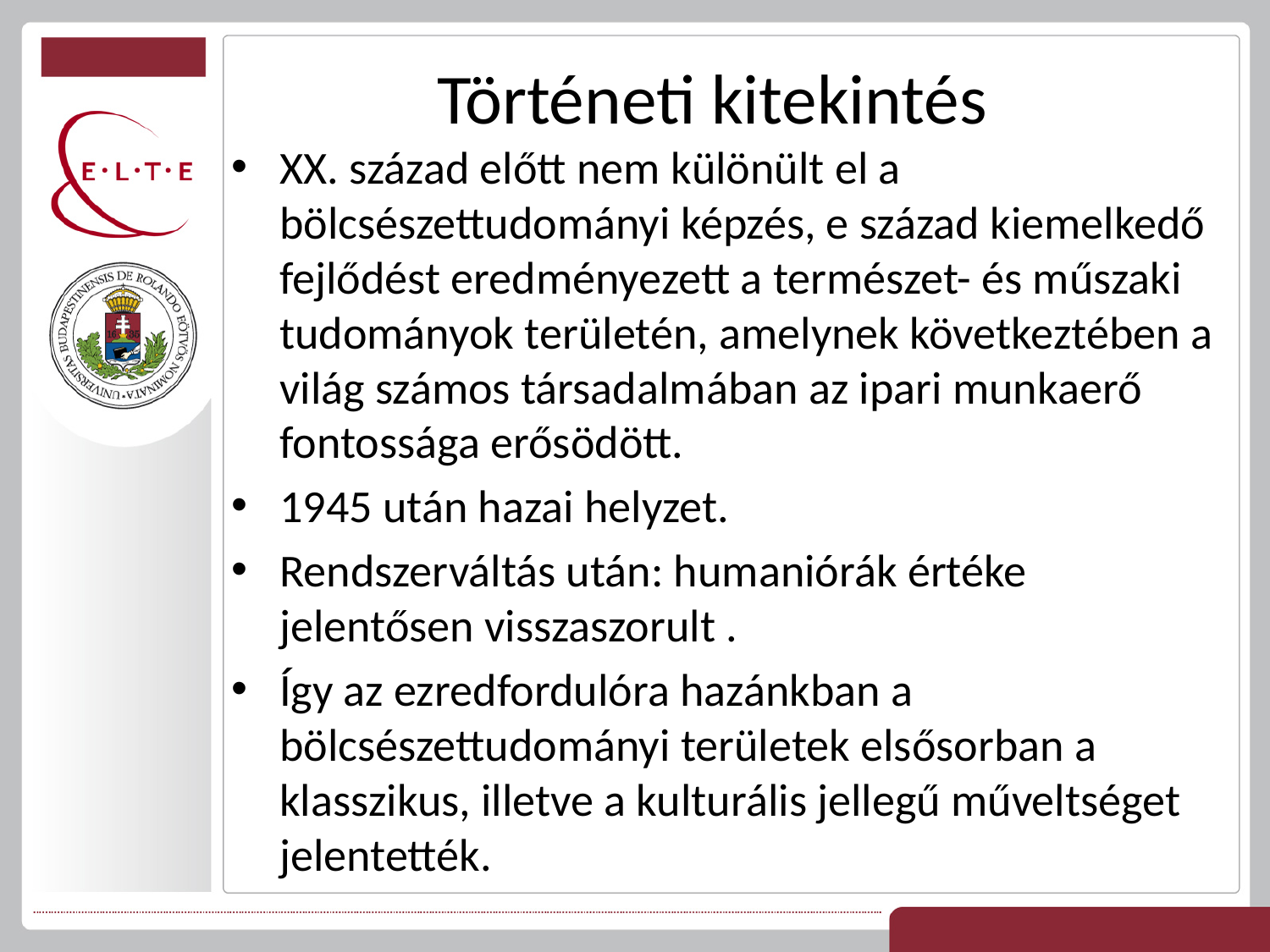

# Történeti kitekintés
XX. század előtt nem különült el a bölcsészettudományi képzés, e század kiemelkedő fejlődést eredményezett a természet- és műszaki tudományok területén, amelynek következtében a világ számos társadalmában az ipari munkaerő fontossága erősödött.
1945 után hazai helyzet.
Rendszerváltás után: humaniórák értéke jelentősen visszaszorult .
Így az ezredfordulóra hazánkban a bölcsészettudományi területek elsősorban a klasszikus, illetve a kulturális jellegű műveltséget jelentették.